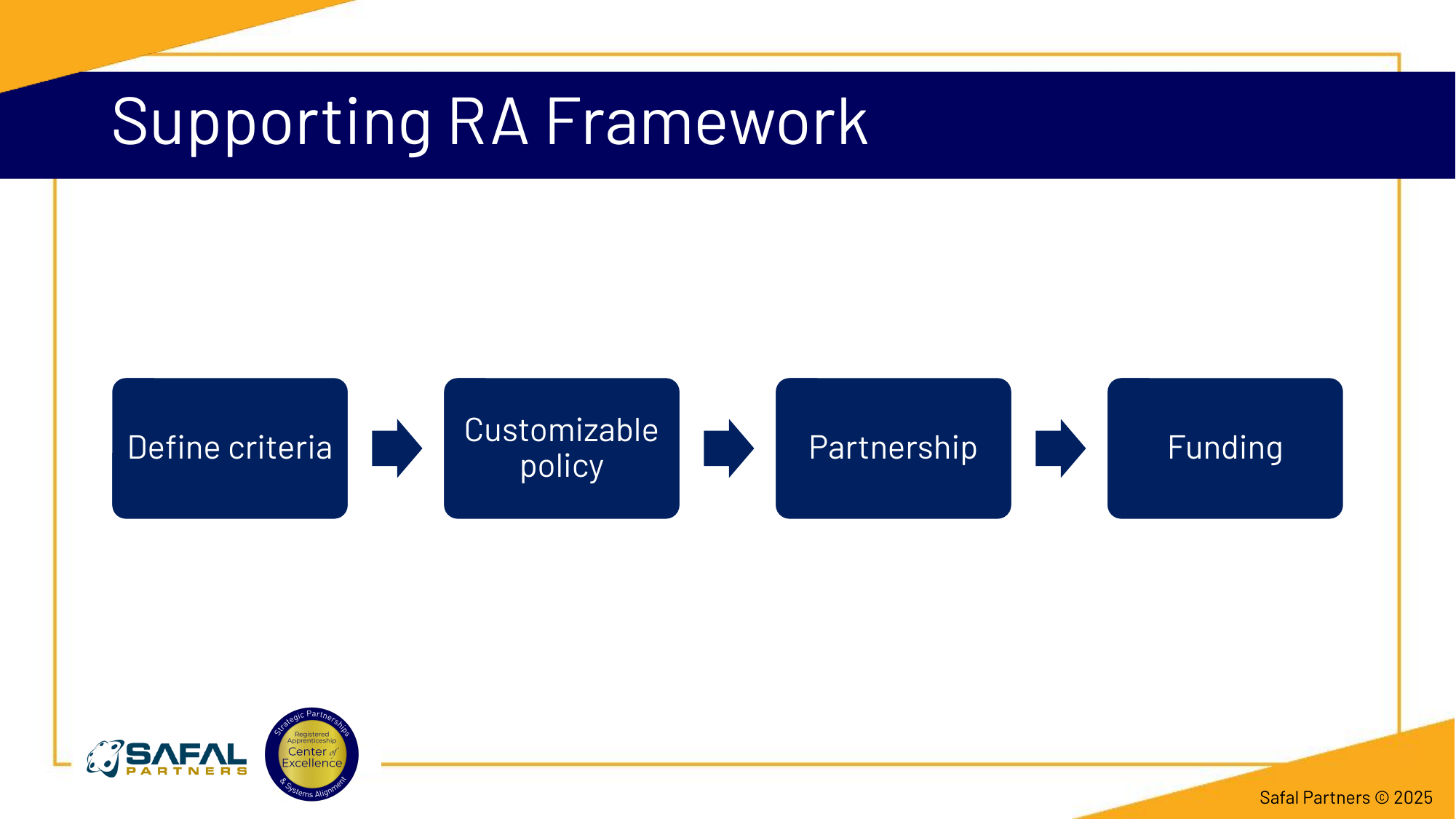

# Supporting RA Framework

Define criteria

Customizable policy

Partnership

Funding